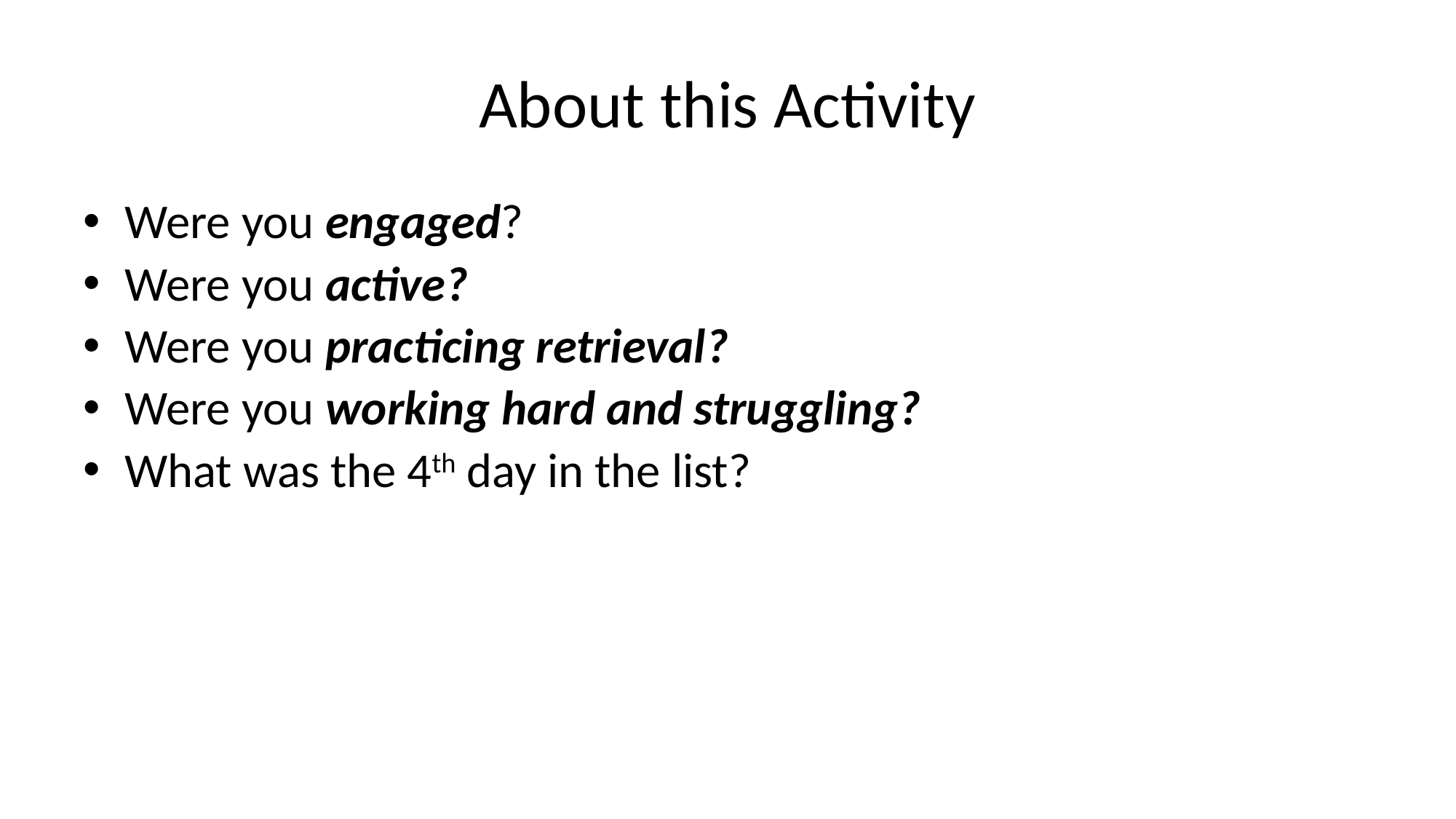

# About this Activity
Were you engaged?
Were you active?
Were you practicing retrieval?
Were you working hard and struggling?
What was the 4th day in the list?